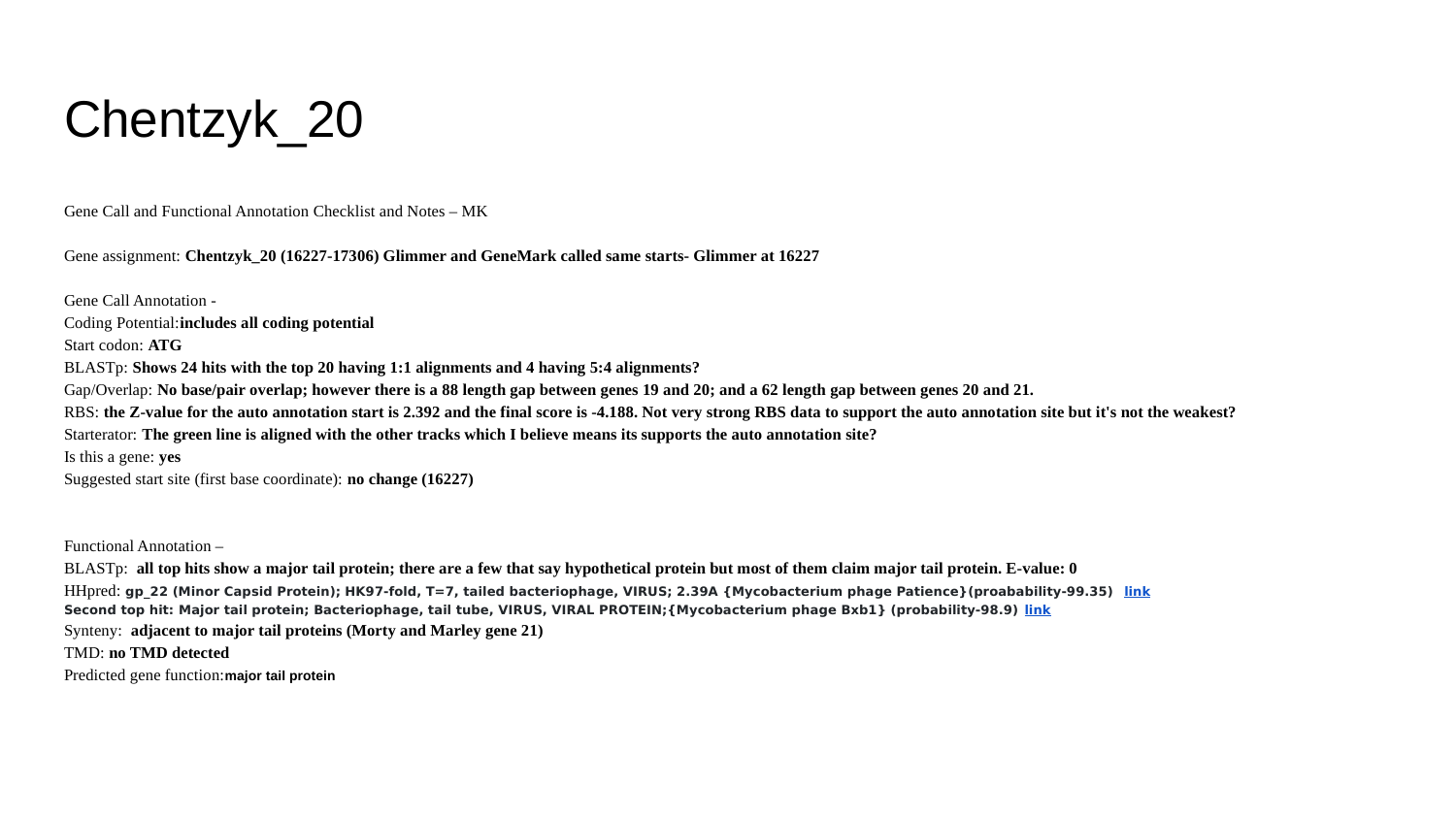

# Chentzyk_20

Gene Call and Functional Annotation Checklist and Notes – MK

Gene assignment: Chentzyk_20 (16227-17306) Glimmer and GeneMark called same starts- Glimmer at 16227

Gene Call Annotation -
Coding Potential:includes all coding potential
Start codon: ATG
BLASTp: Shows 24 hits with the top 20 having 1:1 alignments and 4 having 5:4 alignments?
Gap/Overlap: No base/pair overlap; however there is a 88 length gap between genes 19 and 20; and a 62 length gap between genes 20 and 21.
RBS: the Z-value for the auto annotation start is 2.392 and the final score is -4.188. Not very strong RBS data to support the auto annotation site but it's not the weakest?
Starterator: The green line is aligned with the other tracks which I believe means its supports the auto annotation site?
Is this a gene: yes
Suggested start site (first base coordinate): no change (16227)

Functional Annotation –
BLASTp:  all top hits show a major tail protein; there are a few that say hypothetical protein but most of them claim major tail protein. E-value: 0
HHpred: gp_22 (Minor Capsid Protein); HK97-fold, T=7, tailed bacteriophage, VIRUS; 2.39A {Mycobacterium phage Patience}(proabability-99.35)  link
Second top hit: Major tail protein; Bacteriophage, tail tube, VIRUS, VIRAL PROTEIN;{Mycobacterium phage Bxb1} (probability-98.9) link
Synteny:  adjacent to major tail proteins (Morty and Marley gene 21)
TMD: no TMD detected
Predicted gene function:major tail protein